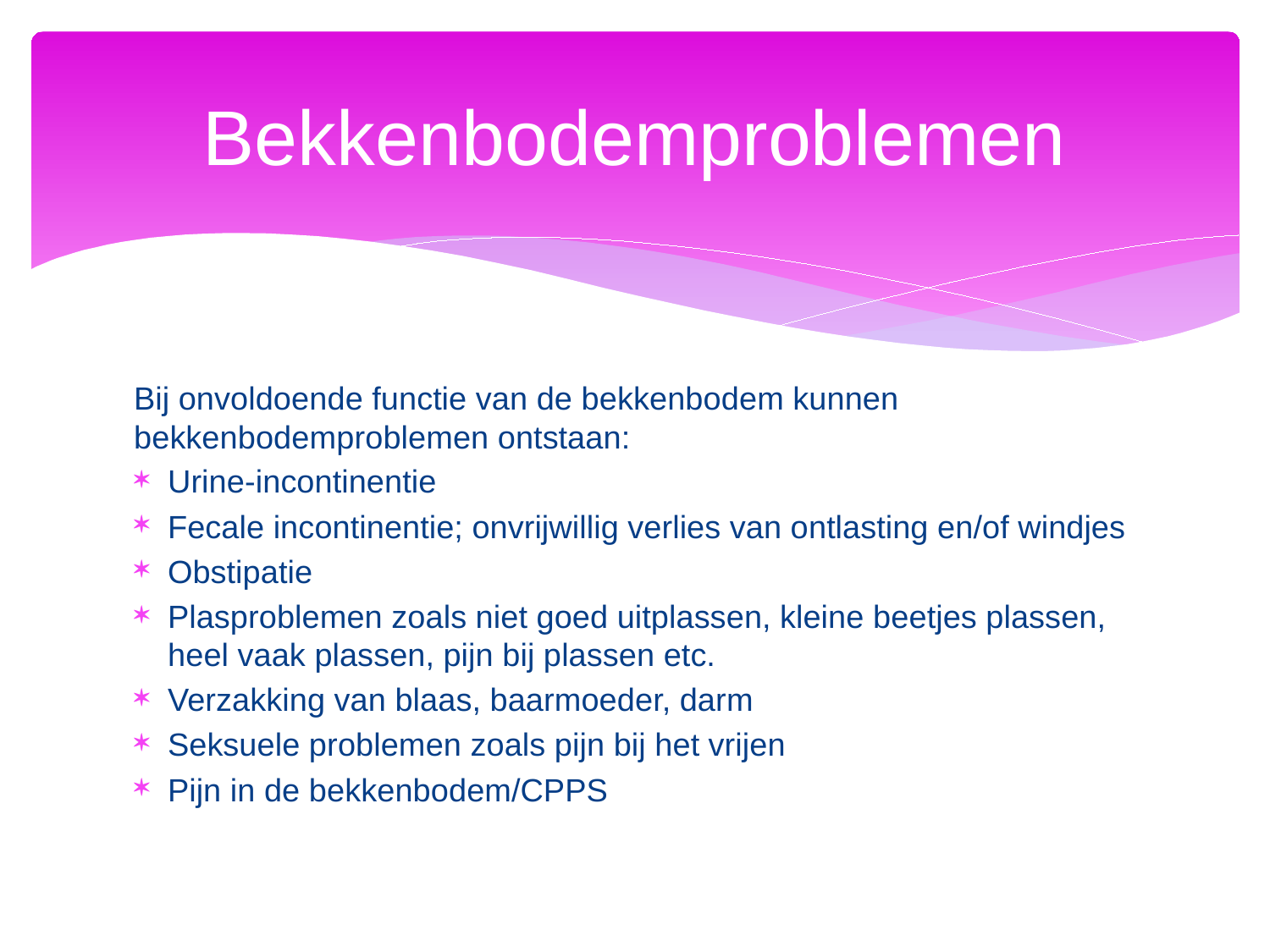

# Bekkenbodemproblemen
Bij onvoldoende functie van de bekkenbodem kunnen bekkenbodemproblemen ontstaan:
Urine-incontinentie
Fecale incontinentie; onvrijwillig verlies van ontlasting en/of windjes
Obstipatie
Plasproblemen zoals niet goed uitplassen, kleine beetjes plassen, heel vaak plassen, pijn bij plassen etc.
Verzakking van blaas, baarmoeder, darm
Seksuele problemen zoals pijn bij het vrijen
Pijn in de bekkenbodem/CPPS